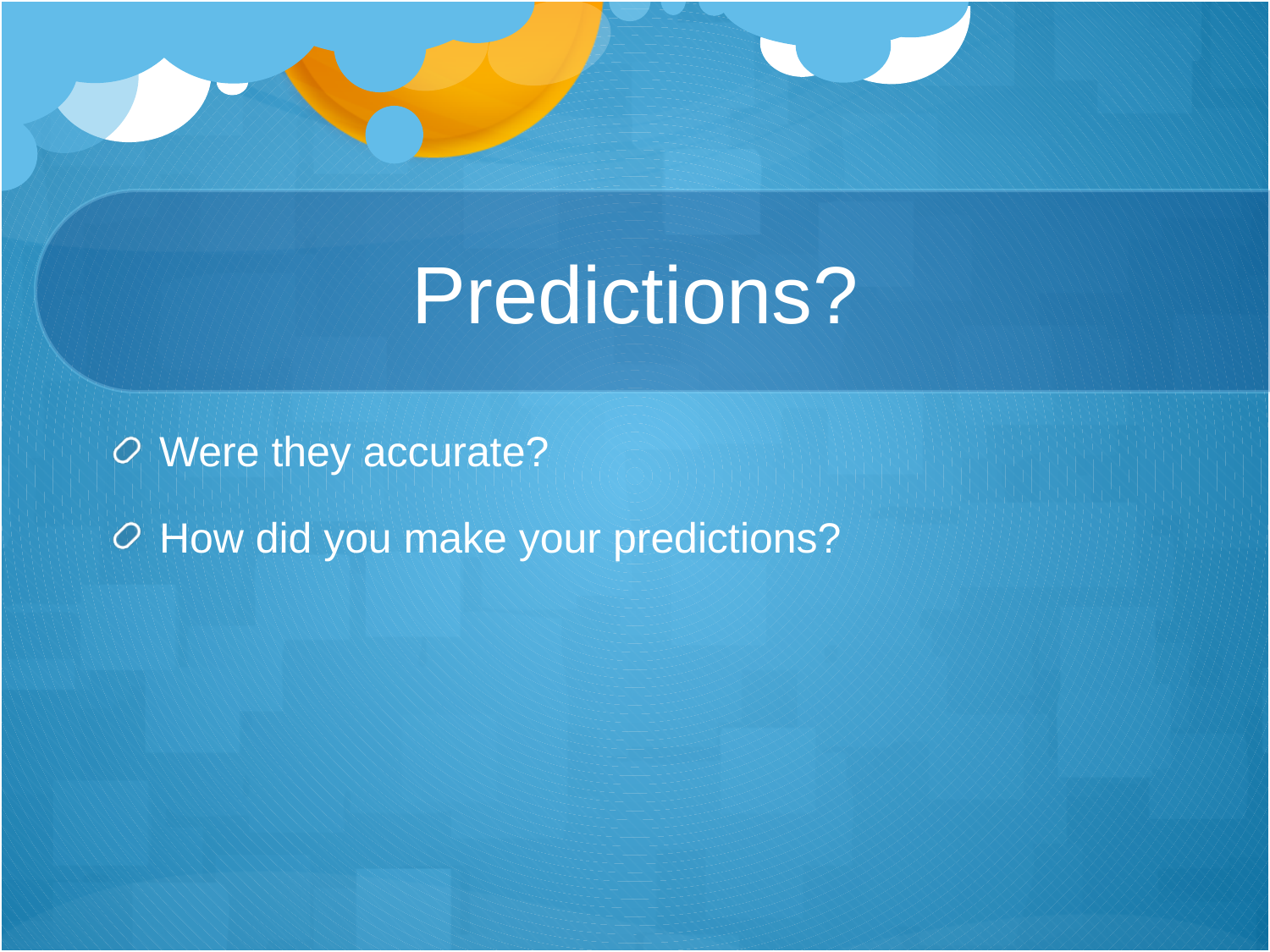

# Predictions?
Were they accurate?
How did you make your predictions?